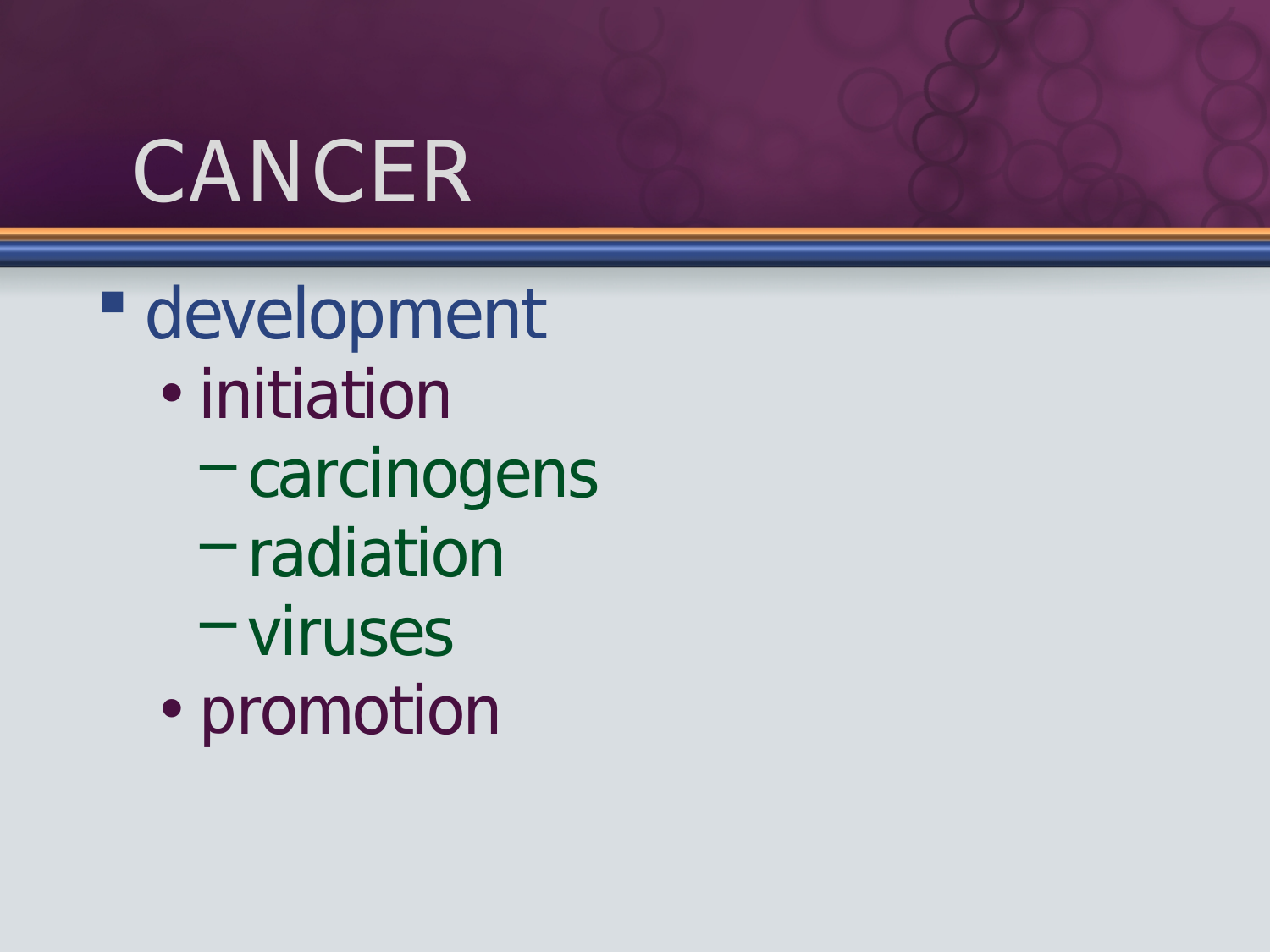

# Cancer
development
initiation
carcinogens
radiation
viruses
promotion